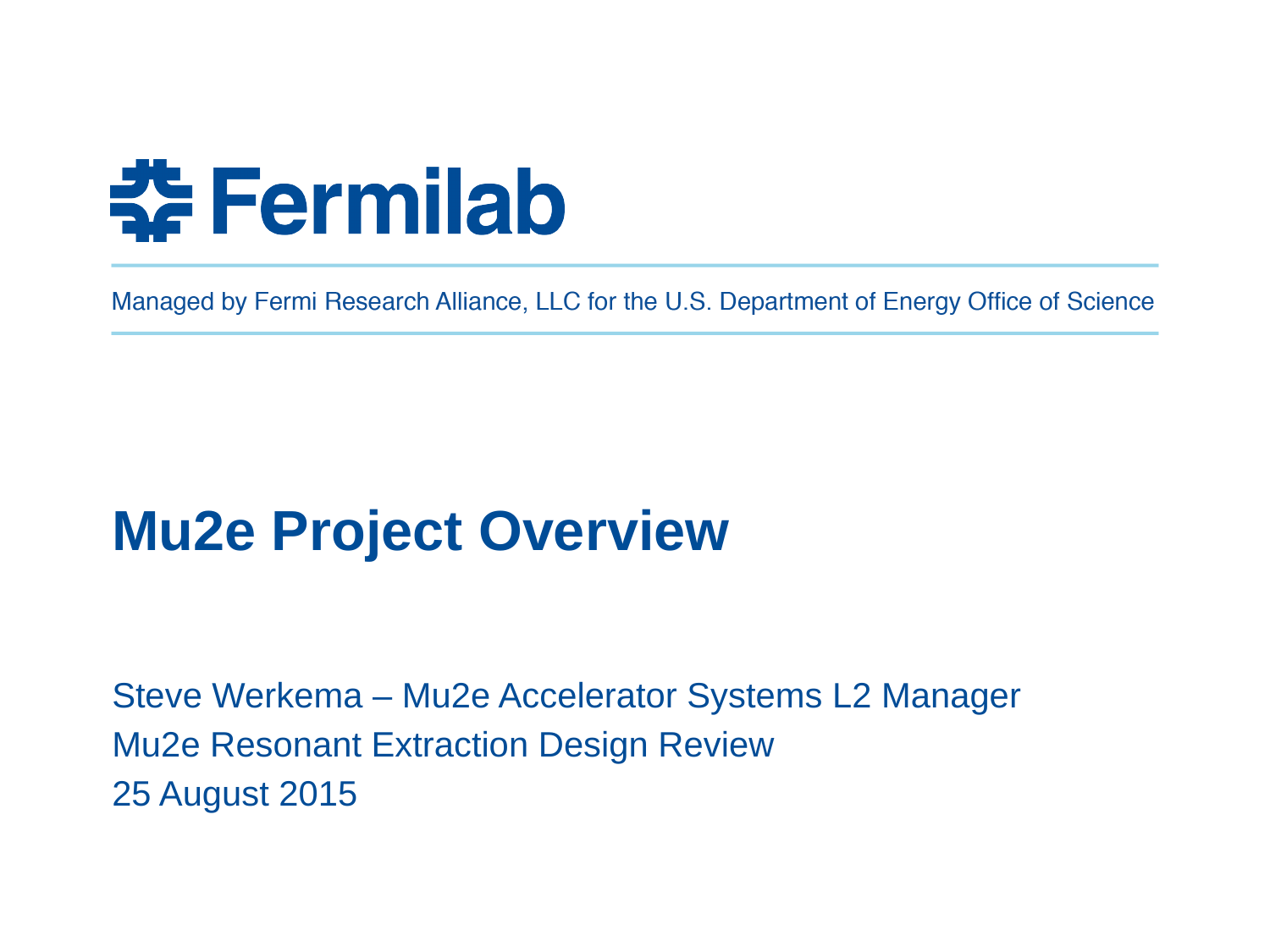

# Mu2e Project Overview
Steve Werkema – Mu2e Accelerator Systems L2 Manager
Mu2e Resonant Extraction Design Review
25 August 2015